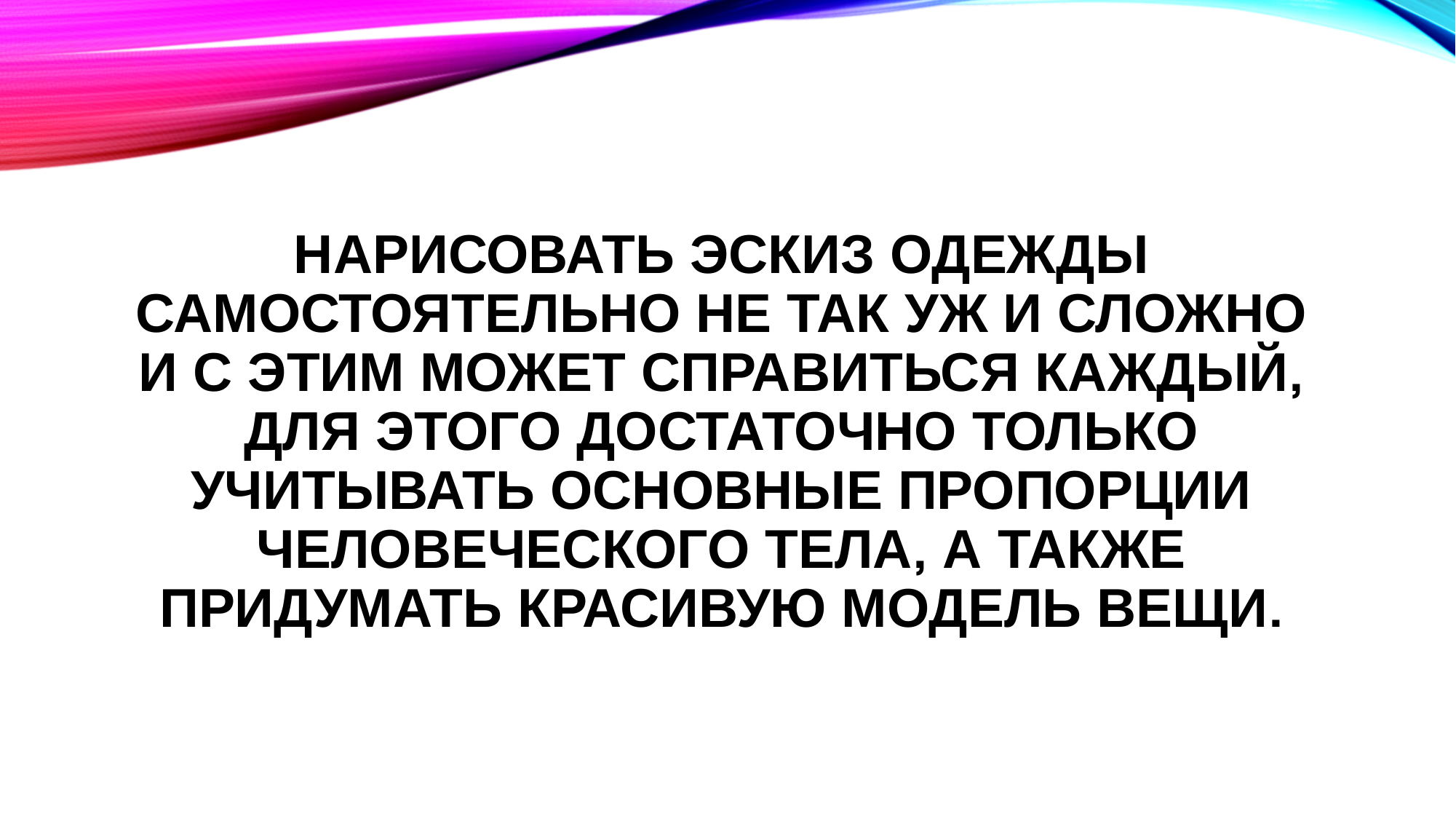

# Нарисовать эскиз одежды самостоятельно не так уж и сложно и с этим может справиться каждый, для этого достаточно только учитывать основные пропорции человеческого тела, а также придумать красивую модель вещи.